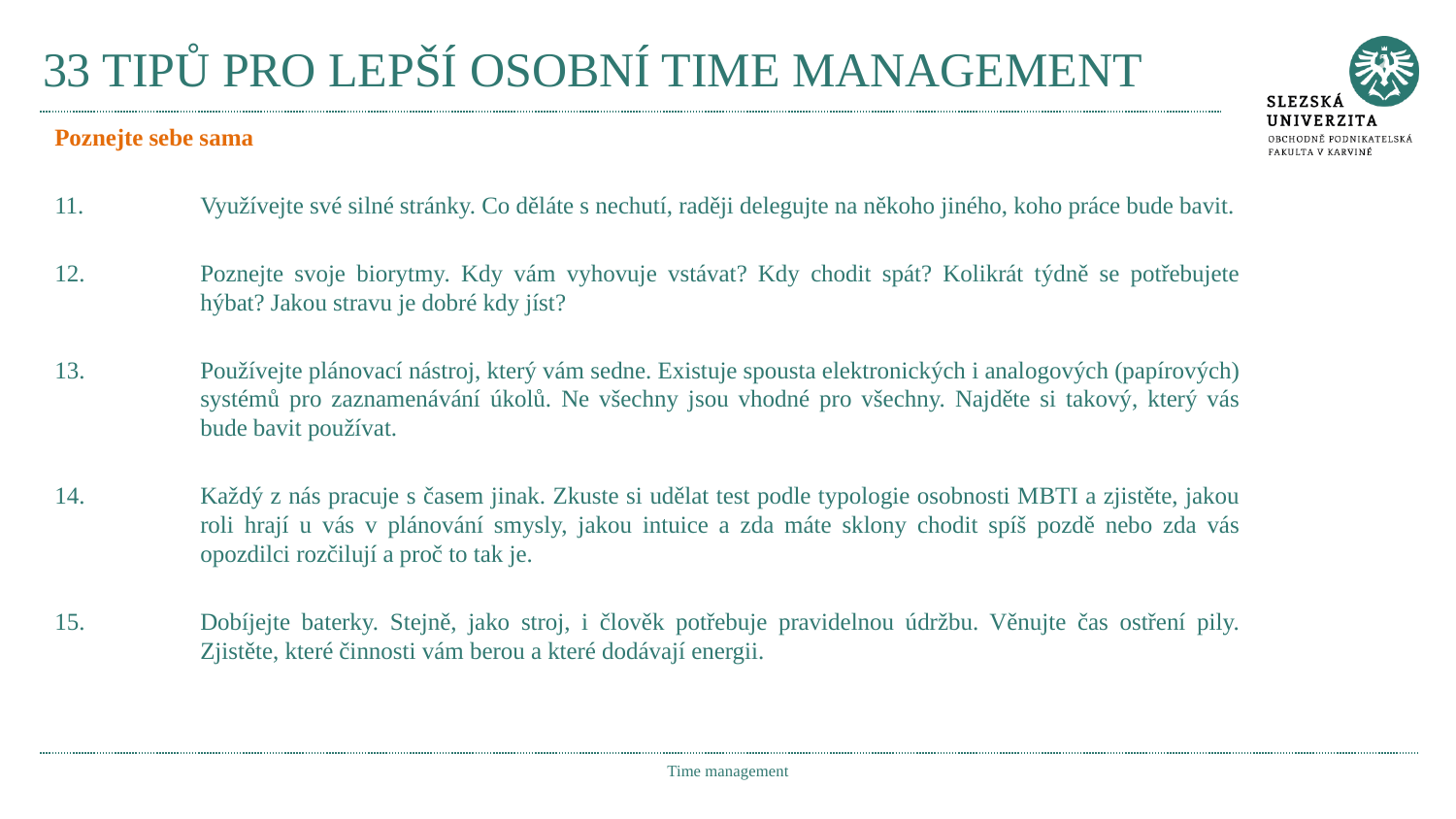

# 33 TIPŮ PRO LEPŠÍ OSOBNÍ TIME MANAGEMENT
Poznejte sebe sama

Využívejte své silné stránky. Co děláte s nechutí, raději delegujte na někoho jiného, koho práce bude bavit.

Poznejte svoje biorytmy. Kdy vám vyhovuje vstávat? Kdy chodit spát? Kolikrát týdně se potřebujete hýbat? Jakou stravu je dobré kdy jíst?

Používejte plánovací nástroj, který vám sedne. Existuje spousta elektronických i analogových (papírových) systémů pro zaznamenávání úkolů. Ne všechny jsou vhodné pro všechny. Najděte si takový, který vás bude bavit používat.

Každý z nás pracuje s časem jinak. Zkuste si udělat test podle typologie osobnosti MBTI a zjistěte, jakou roli hrají u vás v plánování smysly, jakou intuice a zda máte sklony chodit spíš pozdě nebo zda vás opozdilci rozčilují a proč to tak je.

Dobíjejte baterky. Stejně, jako stroj, i člověk potřebuje pravidelnou údržbu. Věnujte čas ostření pily. Zjistěte, které činnosti vám berou a které dodávají energii.

Time management